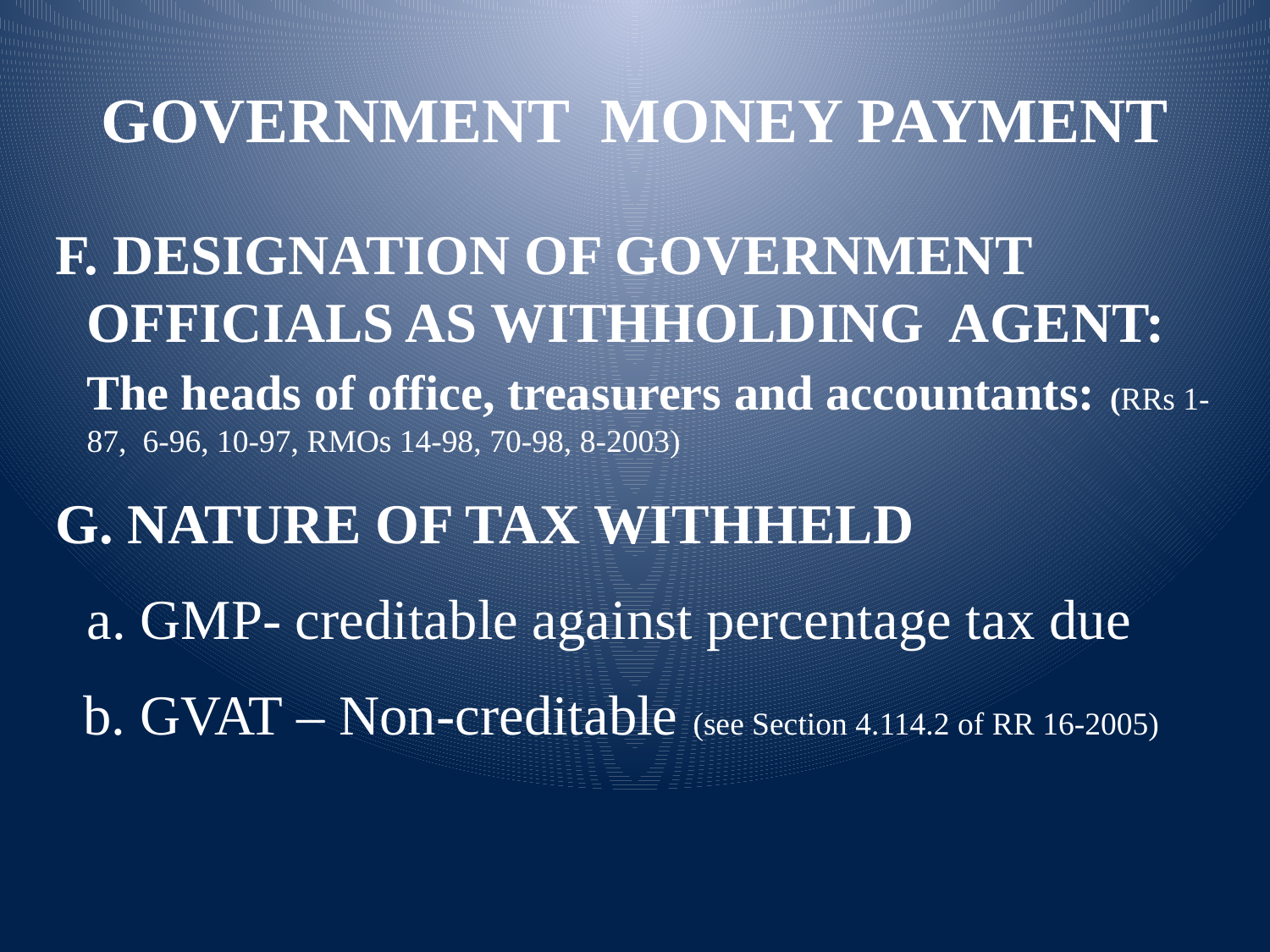

GOVERNMENT  MONEY PAYMENT
F. DESIGNATION OF GOVERNMENT OFFICIALS AS WITHHOLDING  AGENT:    The heads of office, treasurers and accountants: (RRs 1-87,  6-96, 10-97, RMOs 14-98, 70-98, 8-2003)
G. NATURE OF TAX WITHHELD
	a. GMP- creditable against percentage tax due
  b. GVAT – Non-creditable (see Section 4.114.2 of RR 16-2005)